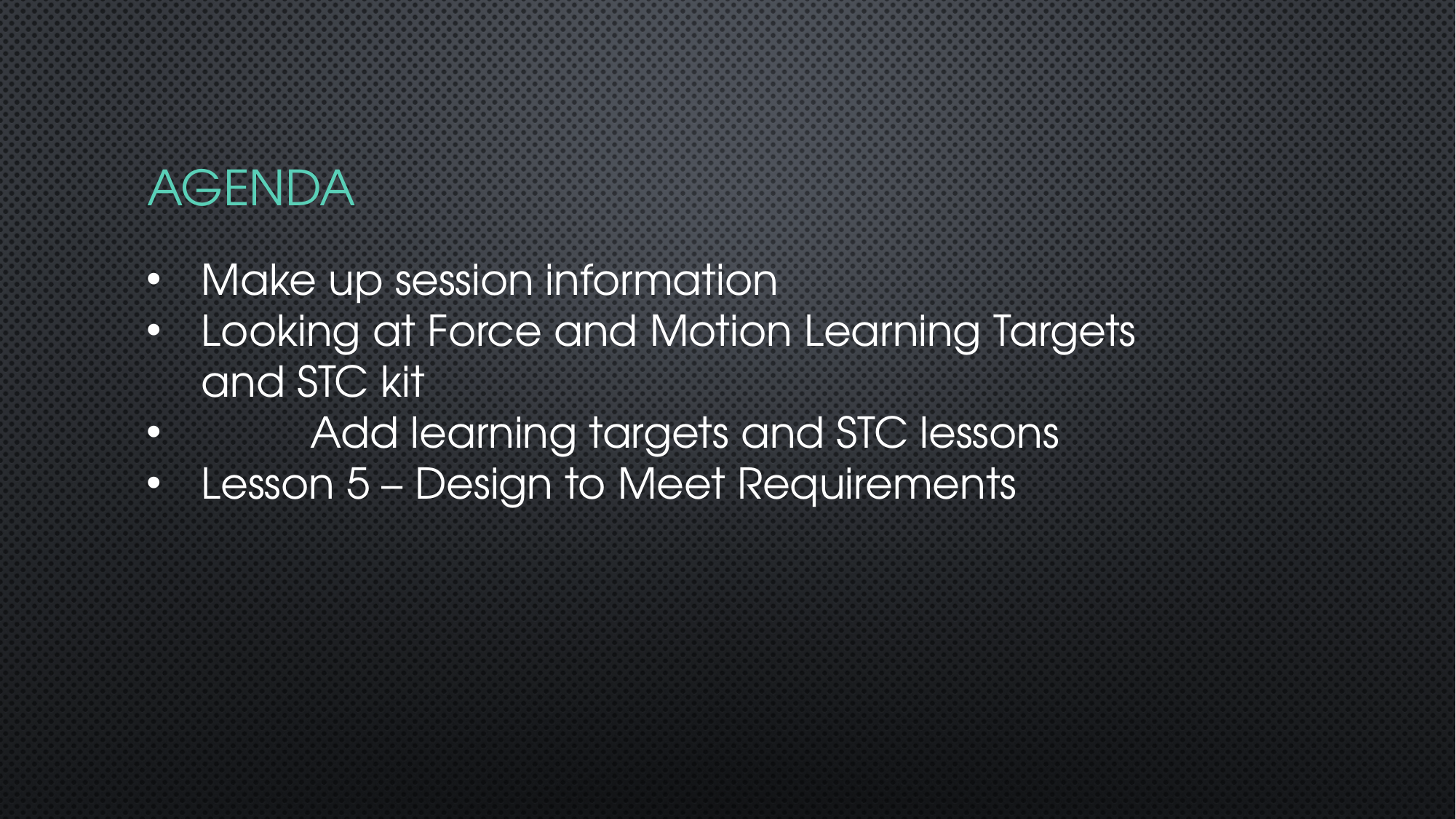

# Agenda
Make up session information
Looking at Force and Motion Learning Targets and STC kit
	Add learning targets and STC lessons
Lesson 5 – Design to Meet Requirements